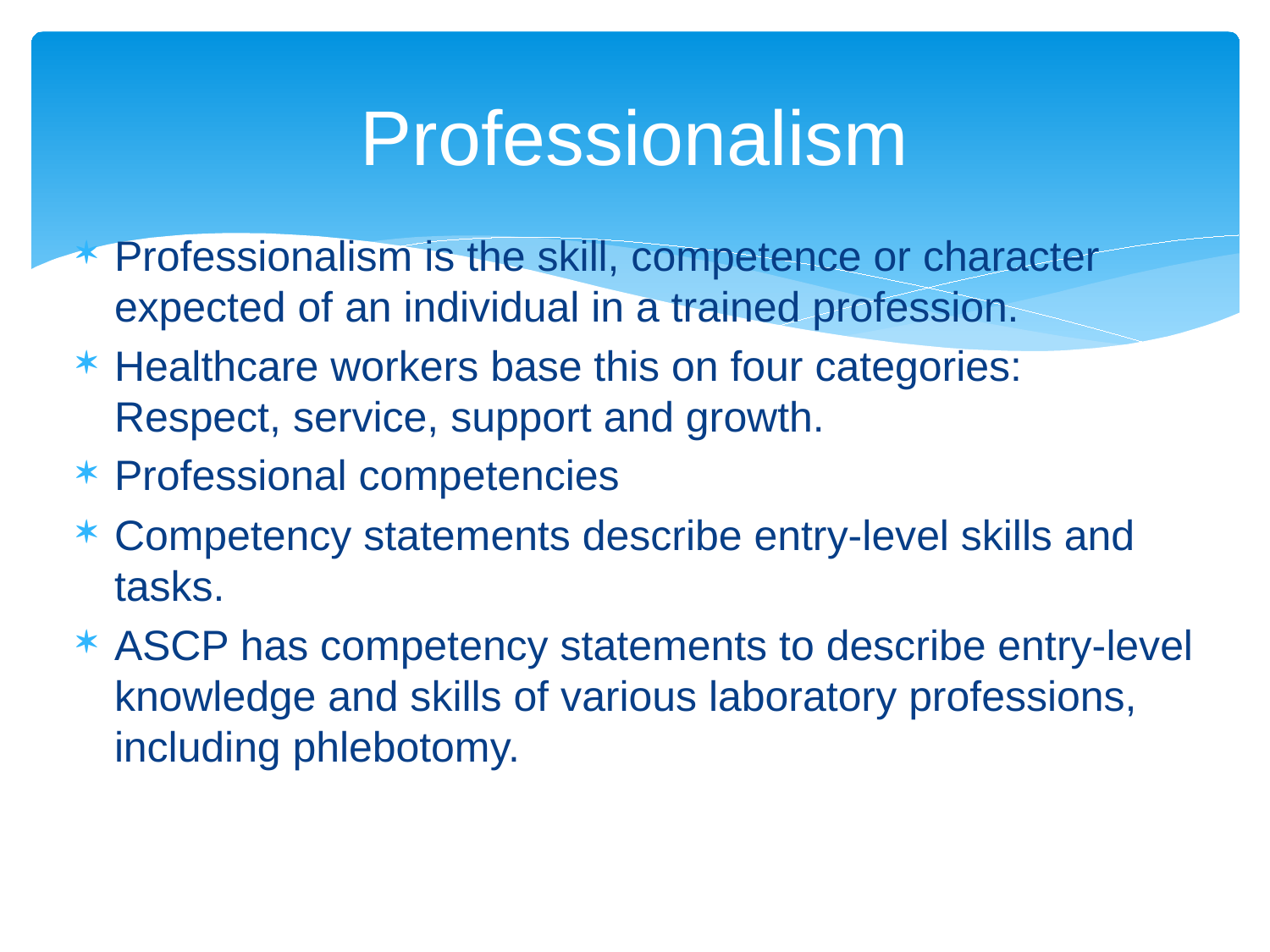

# Professionalism
Professionalism is the skill, competence or character expected of an individual in a trained profession.
Healthcare workers base this on four categories: Respect, service, support and growth.
Professional competencies
Competency statements describe entry-level skills and tasks.
ASCP has competency statements to describe entry-level knowledge and skills of various laboratory professions, including phlebotomy.